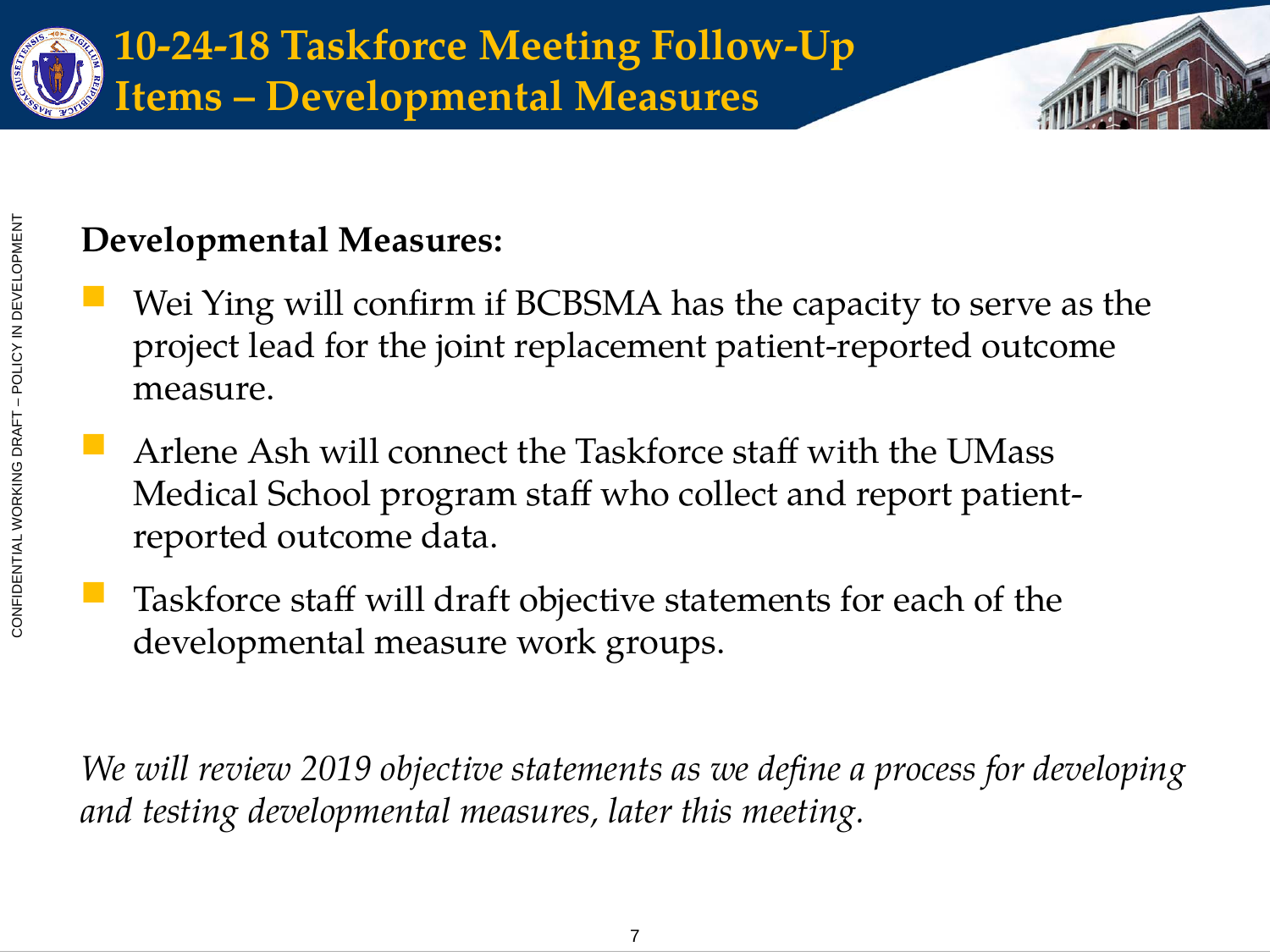

# 10-24-18 Taskforce Meeting Follow-Up Items – Developmental Measures
Developmental Measures:
Wei Ying will confirm if BCBSMA has the capacity to serve as the project lead for the joint replacement patient-reported outcome measure.
Arlene Ash will connect the Taskforce staff with the UMass Medical School program staff who collect and report patient-reported outcome data.
Taskforce staff will draft objective statements for each of the developmental measure work groups.

We will review 2019 objective statements as we define a process for developing and testing developmental measures, later this meeting.